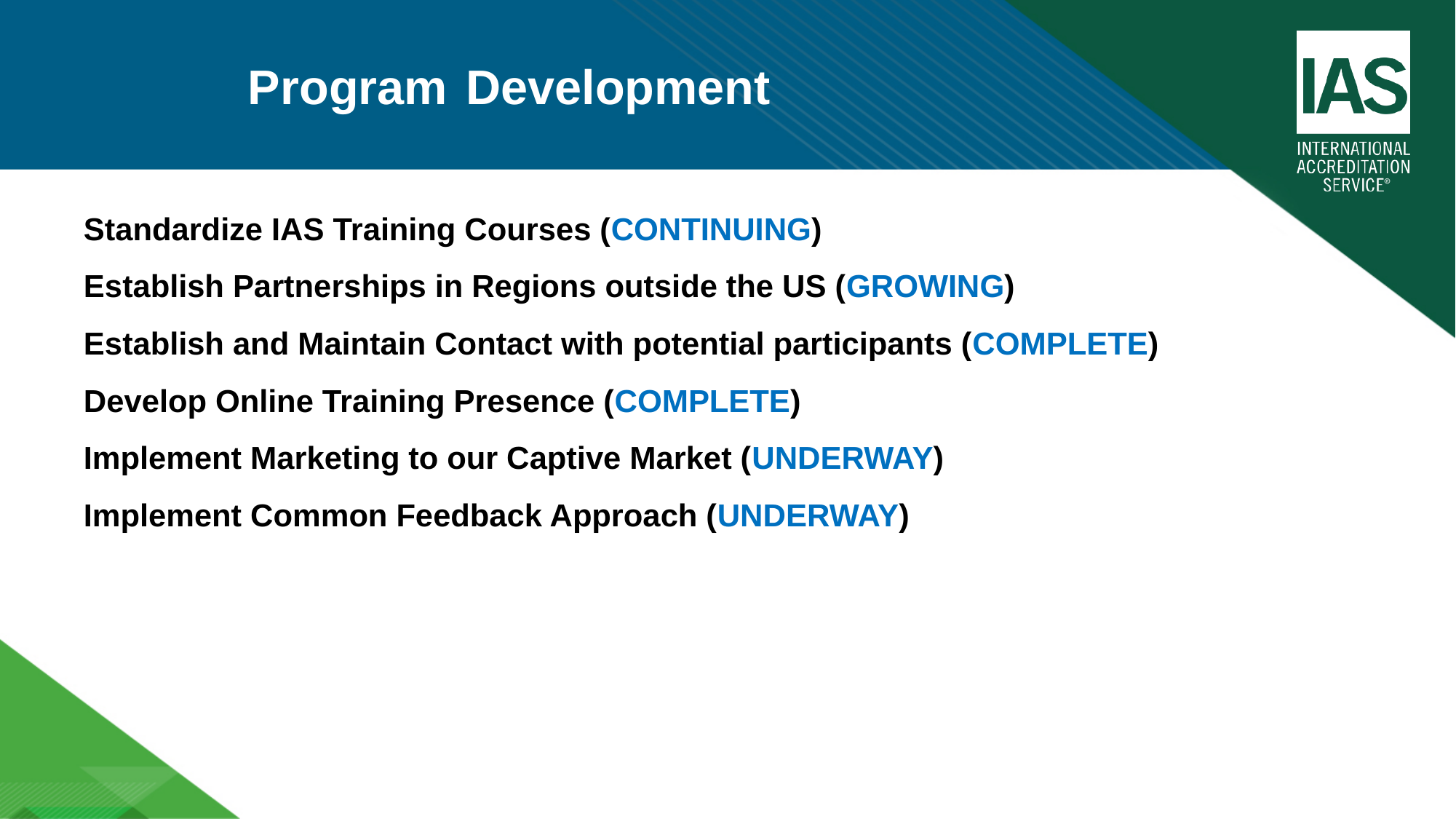

# Program Development
Standardize IAS Training Courses (CONTINUING)
Establish Partnerships in Regions outside the US (GROWING)
Establish and Maintain Contact with potential participants (COMPLETE)
Develop Online Training Presence (COMPLETE)
Implement Marketing to our Captive Market (UNDERWAY)
Implement Common Feedback Approach (UNDERWAY)